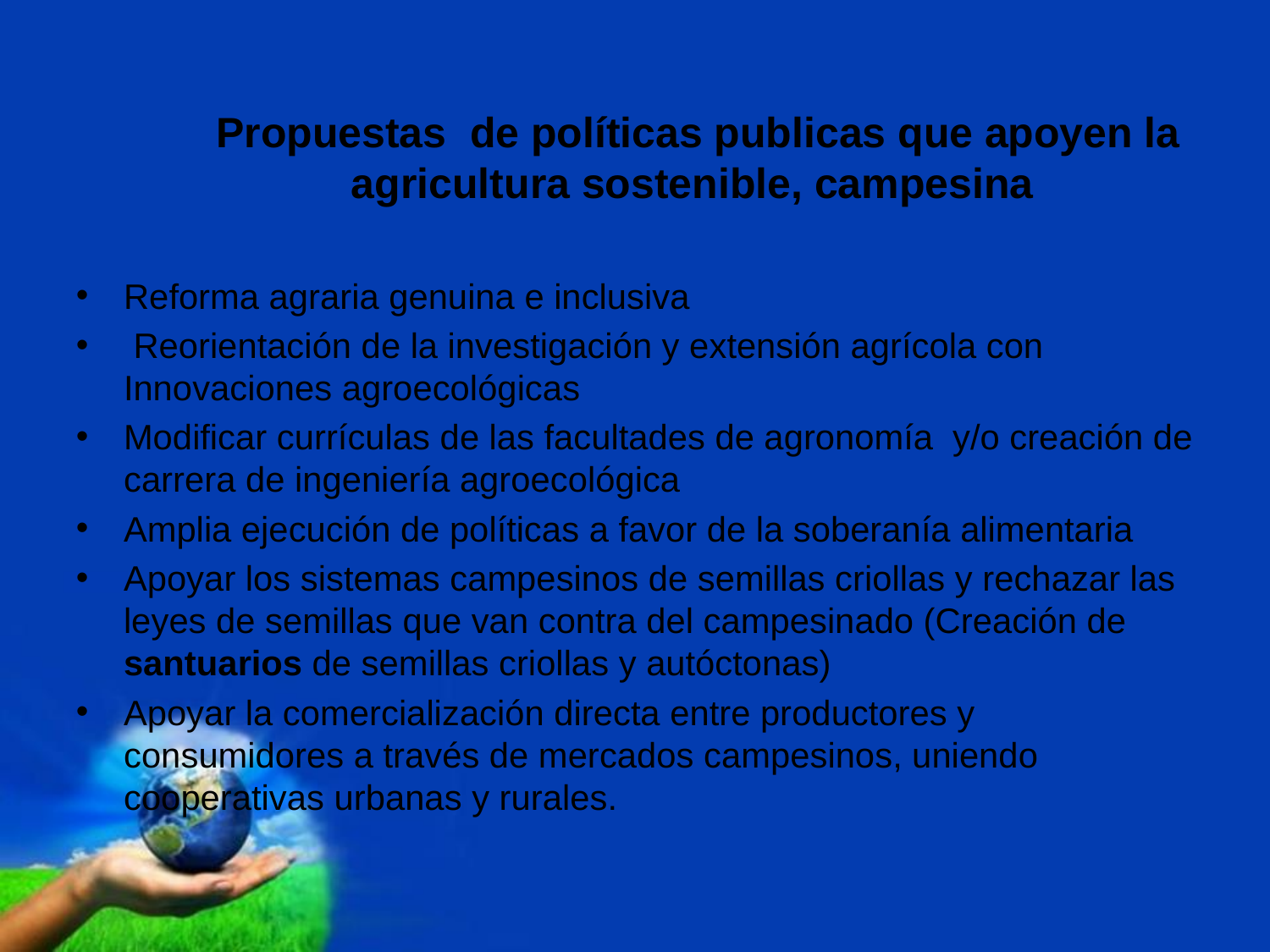

# Propuestas  de políticas publicas que apoyen la agricultura sostenible, campesina
Reforma agraria genuina e inclusiva
 Reorientación de la investigación y extensión agrícola con Innovaciones agroecológicas
Modificar currículas de las facultades de agronomía  y/o creación de carrera de ingeniería agroecológica
Amplia ejecución de políticas a favor de la soberanía alimentaria
Apoyar los sistemas campesinos de semillas criollas y rechazar las leyes de semillas que van contra del campesinado (Creación de santuarios de semillas criollas y autóctonas)
Apoyar la comercialización directa entre productores y consumidores a través de mercados campesinos, uniendo cooperativas urbanas y rurales.